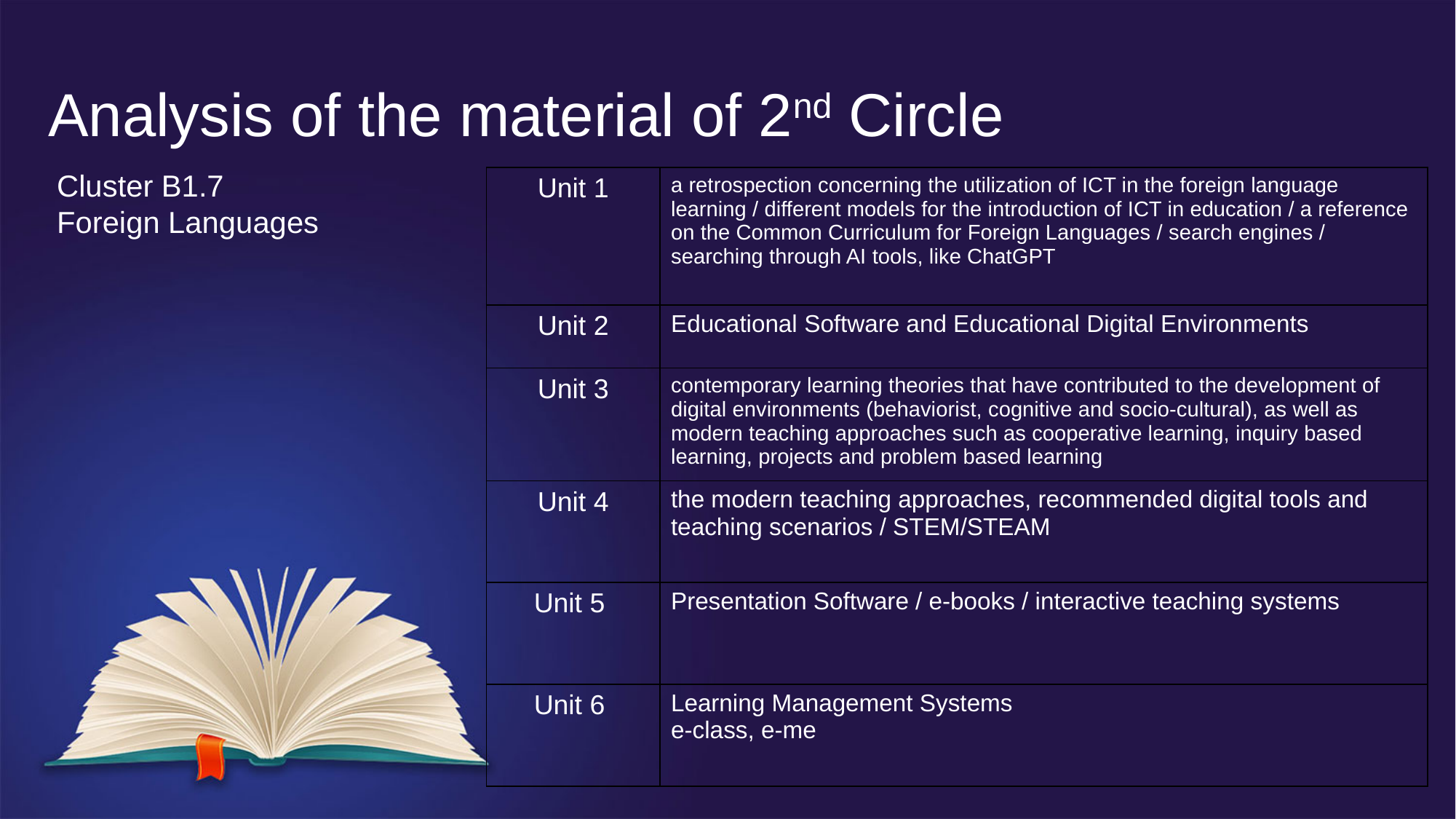

Analysis of the material of 2nd Circle
Cluster B1.7
Foreign Languages
| Unit 1 | a retrospection concerning the utilization of ICT in the foreign language learning / different models for the introduction of ICT in education / a reference on the Common Curriculum for Foreign Languages / search engines / searching through AI tools, like ChatGPT |
| --- | --- |
| Unit 2 | Educational Software and Educational Digital Environments |
| Unit 3 | contemporary learning theories that have contributed to the development of digital environments (behaviorist, cognitive and socio-cultural), as well as modern teaching approaches such as cooperative learning, inquiry based learning, projects and problem based learning |
| Unit 4 | the modern teaching approaches, recommended digital tools and teaching scenarios / STEM/STEAM |
| Unit 5 | Presentation Software / e-books / interactive teaching systems |
| Unit 6 | Learning Management Systems e-class, e-me |